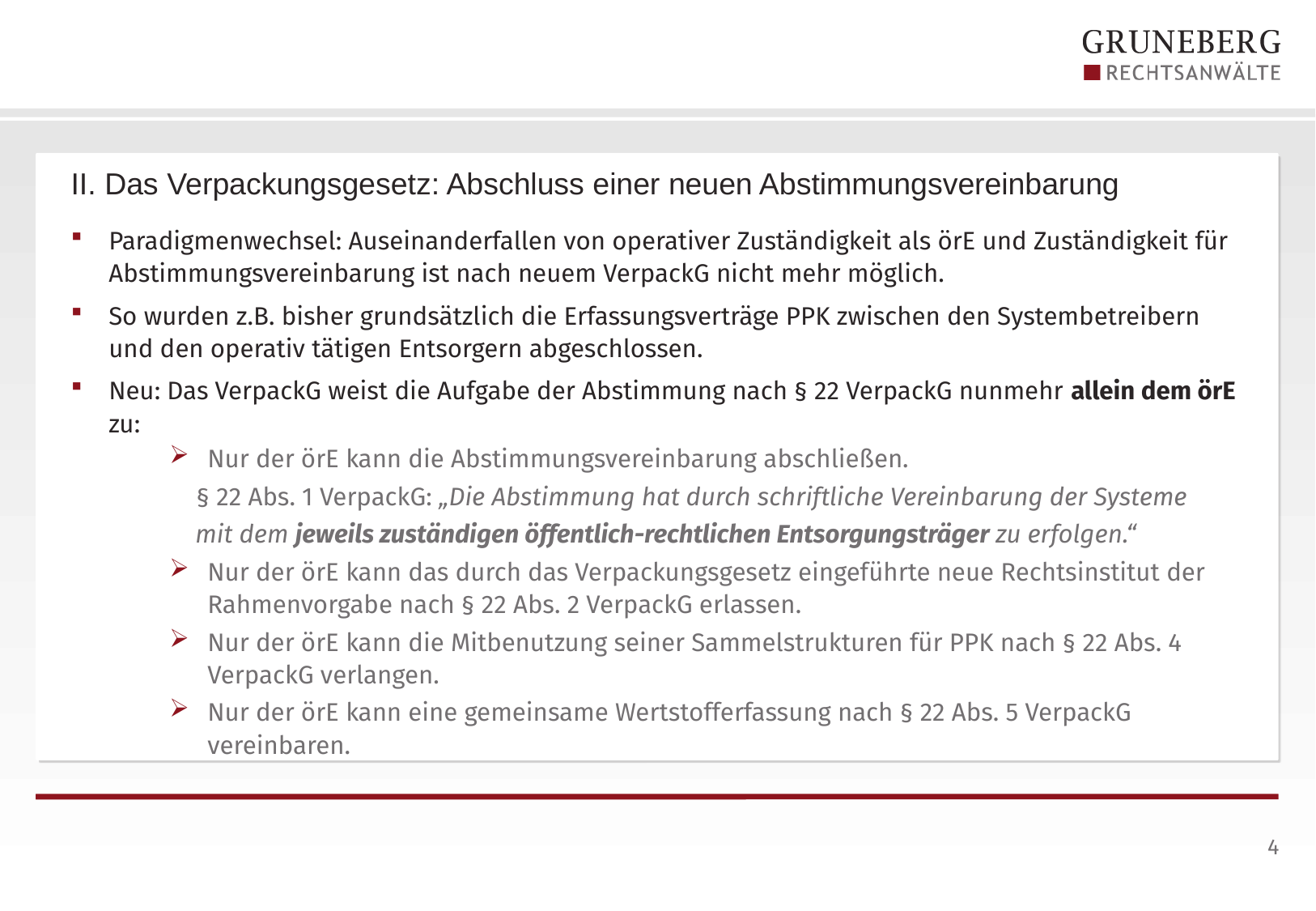

# II. Das Verpackungsgesetz: Abschluss einer neuen Abstimmungsvereinbarung
Paradigmenwechsel: Auseinanderfallen von operativer Zuständigkeit als örE und Zuständigkeit für Abstimmungsvereinbarung ist nach neuem VerpackG nicht mehr möglich.
So wurden z.B. bisher grundsätzlich die Erfassungsverträge PPK zwischen den Systembetreibern und den operativ tätigen Entsorgern abgeschlossen.
Neu: Das VerpackG weist die Aufgabe der Abstimmung nach § 22 VerpackG nunmehr allein dem örE zu:
Nur der örE kann die Abstimmungsvereinbarung abschließen.
    § 22 Abs. 1 VerpackG: „Die Abstimmung hat durch schriftliche Vereinbarung der Systeme
    mit dem jeweils zuständigen öffentlich-rechtlichen Entsorgungsträger zu erfolgen.“
Nur der örE kann das durch das Verpackungsgesetz eingeführte neue Rechtsinstitut der Rahmenvorgabe nach § 22 Abs. 2 VerpackG erlassen.
Nur der örE kann die Mitbenutzung seiner Sammelstrukturen für PPK nach § 22 Abs. 4 VerpackG verlangen.
Nur der örE kann eine gemeinsame Wertstofferfassung nach § 22 Abs. 5 VerpackG vereinbaren.

4